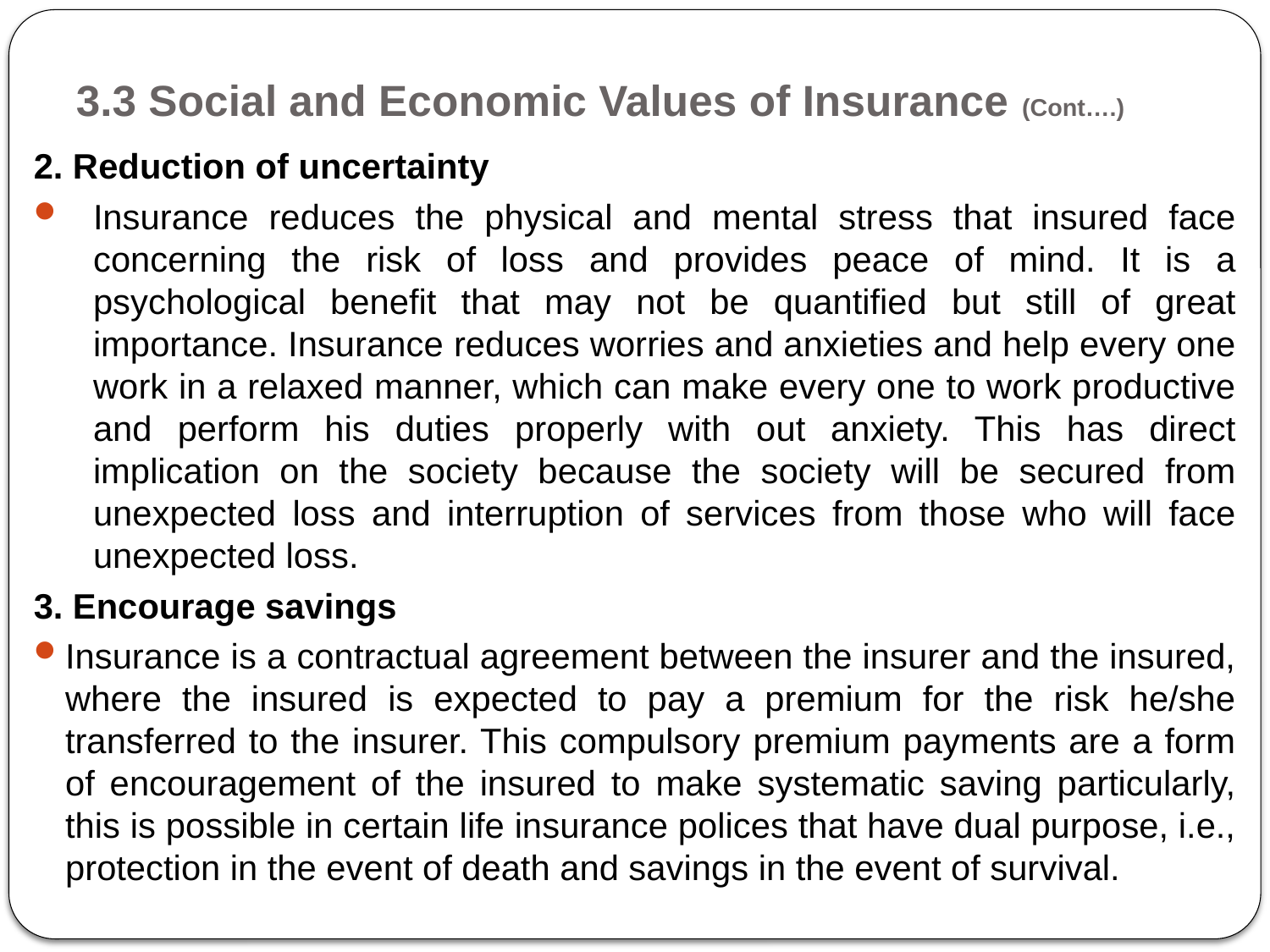

# 3.3 Social and Economic Values of Insurance (Cont….)
2. Reduction of uncertainty
Insurance reduces the physical and mental stress that insured face concerning the risk of loss and provides peace of mind. It is a psychological benefit that may not be quantified but still of great importance. Insurance reduces worries and anxieties and help every one work in a relaxed manner, which can make every one to work productive and perform his duties properly with out anxiety. This has direct implication on the society because the society will be secured from unexpected loss and interruption of services from those who will face unexpected loss.
3. Encourage savings
Insurance is a contractual agreement between the insurer and the insured, where the insured is expected to pay a premium for the risk he/she transferred to the insurer. This compulsory premium payments are a form of encouragement of the insured to make systematic saving particularly, this is possible in certain life insurance polices that have dual purpose, i.e., protection in the event of death and savings in the event of survival.